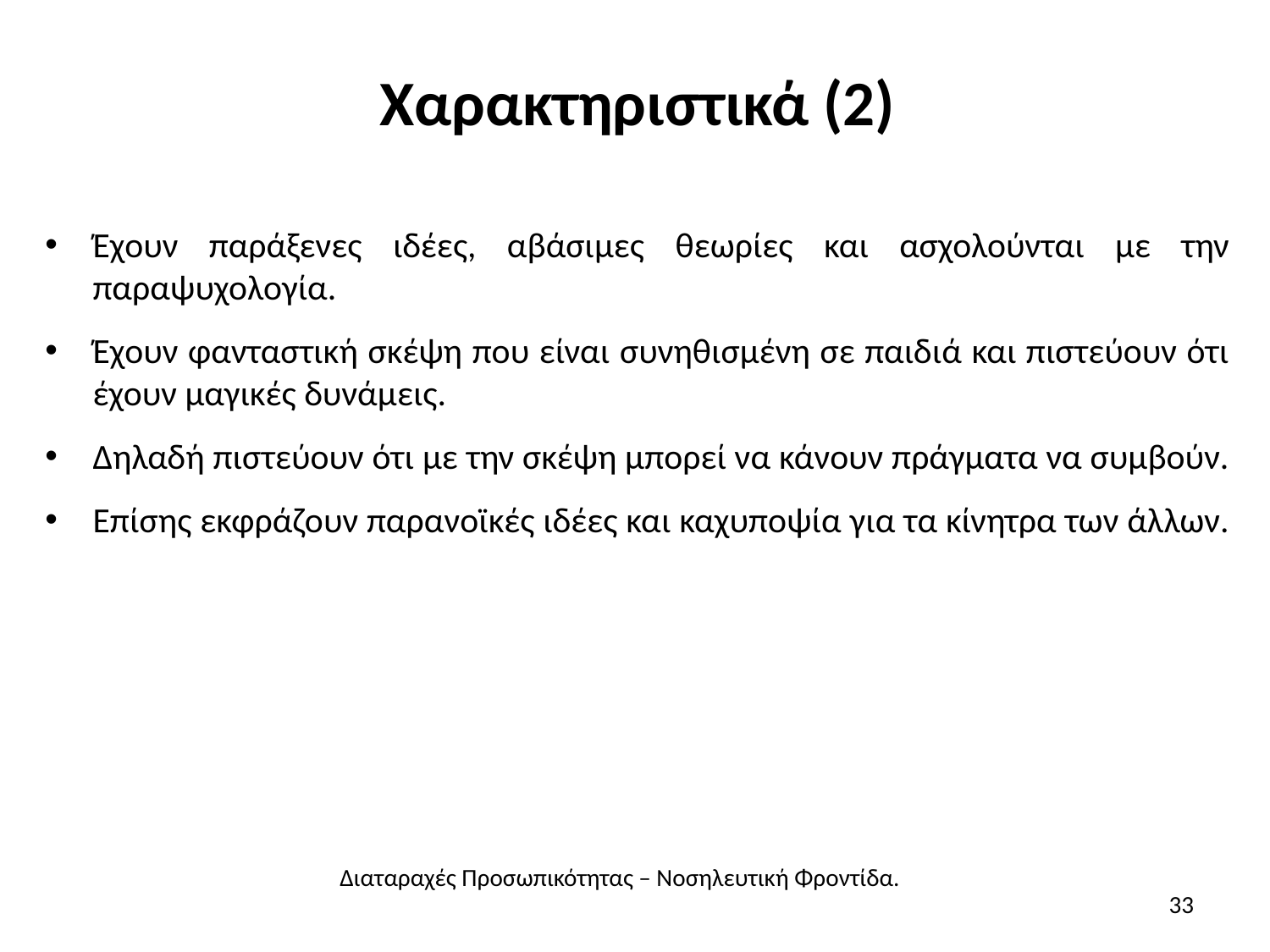

# Χαρακτηριστικά (2)
Έχουν παράξενες ιδέες, αβάσιμες θεωρίες και ασχολούνται με την παραψυχολογία.
Έχουν φανταστική σκέψη που είναι συνηθισμένη σε παιδιά και πιστεύουν ότι έχουν μαγικές δυνάμεις.
Δηλαδή πιστεύουν ότι με την σκέψη μπορεί να κάνουν πράγματα να συμβούν.
Επίσης εκφράζουν παρανοϊκές ιδέες και καχυποψία για τα κίνητρα των άλλων.

Διαταραχές Προσωπικότητας – Νοσηλευτική Φροντίδα.
33